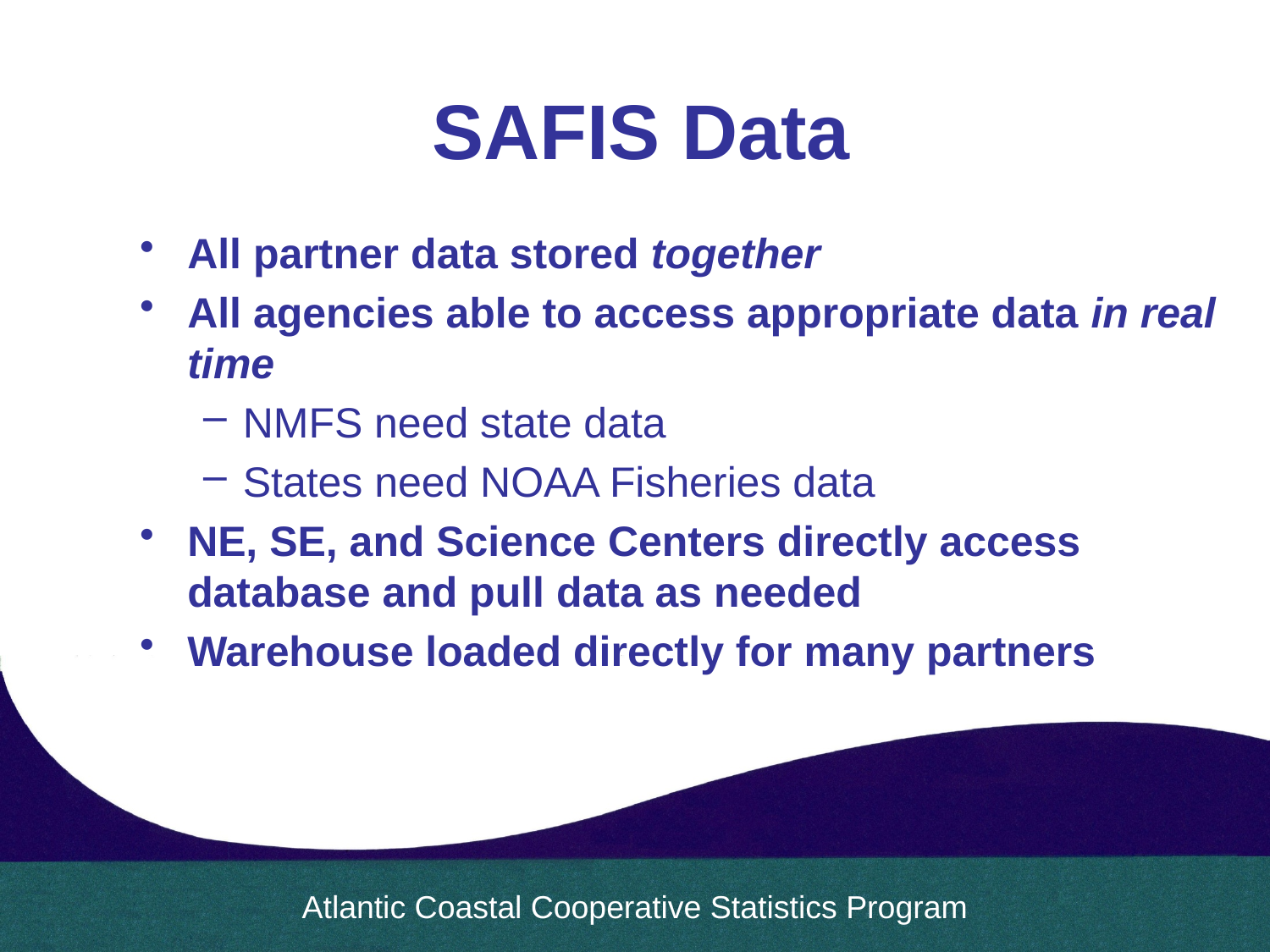

# SAFIS Data
All partner data stored together
All agencies able to access appropriate data in real time
NMFS need state data
States need NOAA Fisheries data
NE, SE, and Science Centers directly access database and pull data as needed
Warehouse loaded directly for many partners